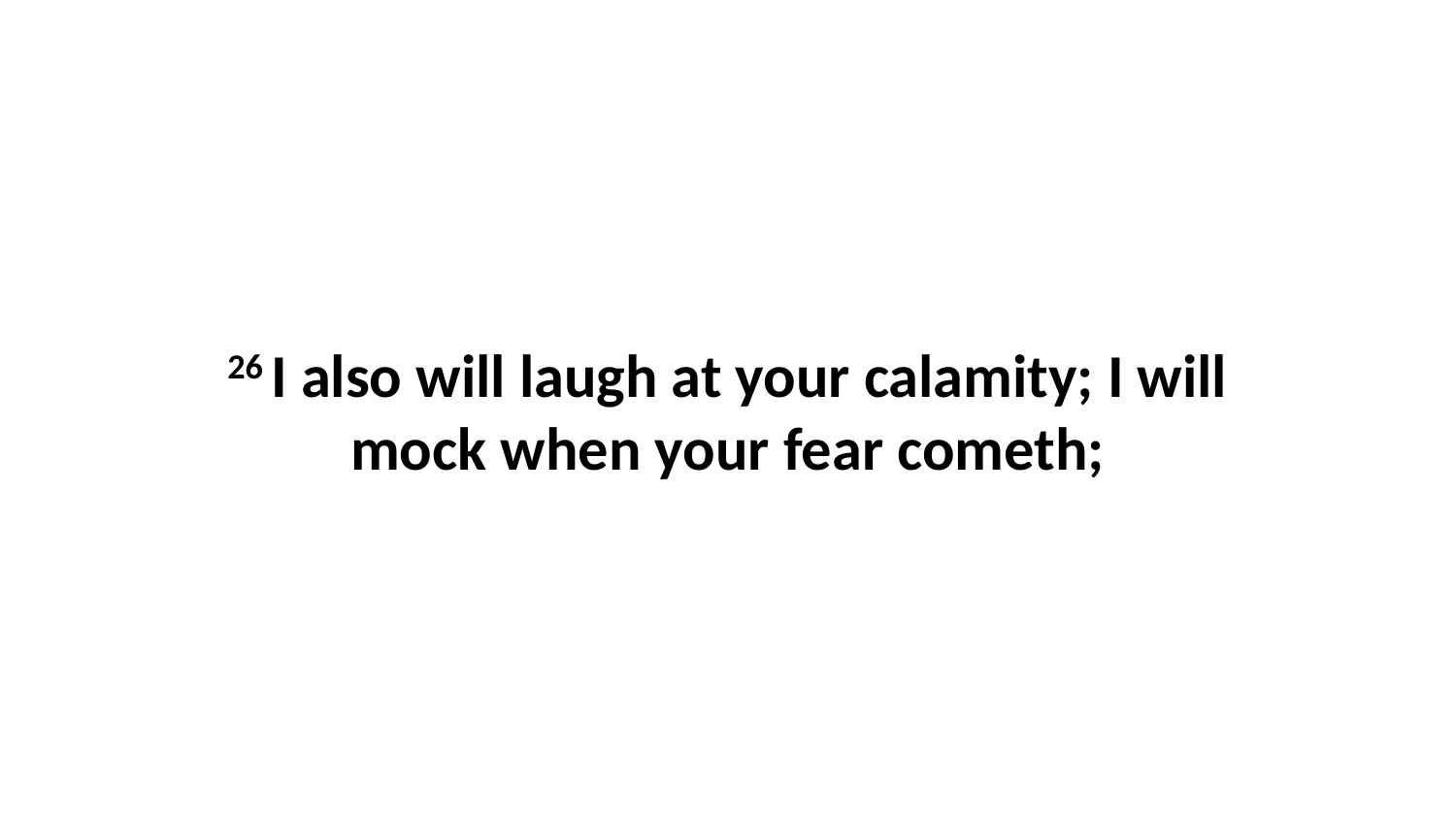

26 I also will laugh at your calamity; I will mock when your fear cometh;